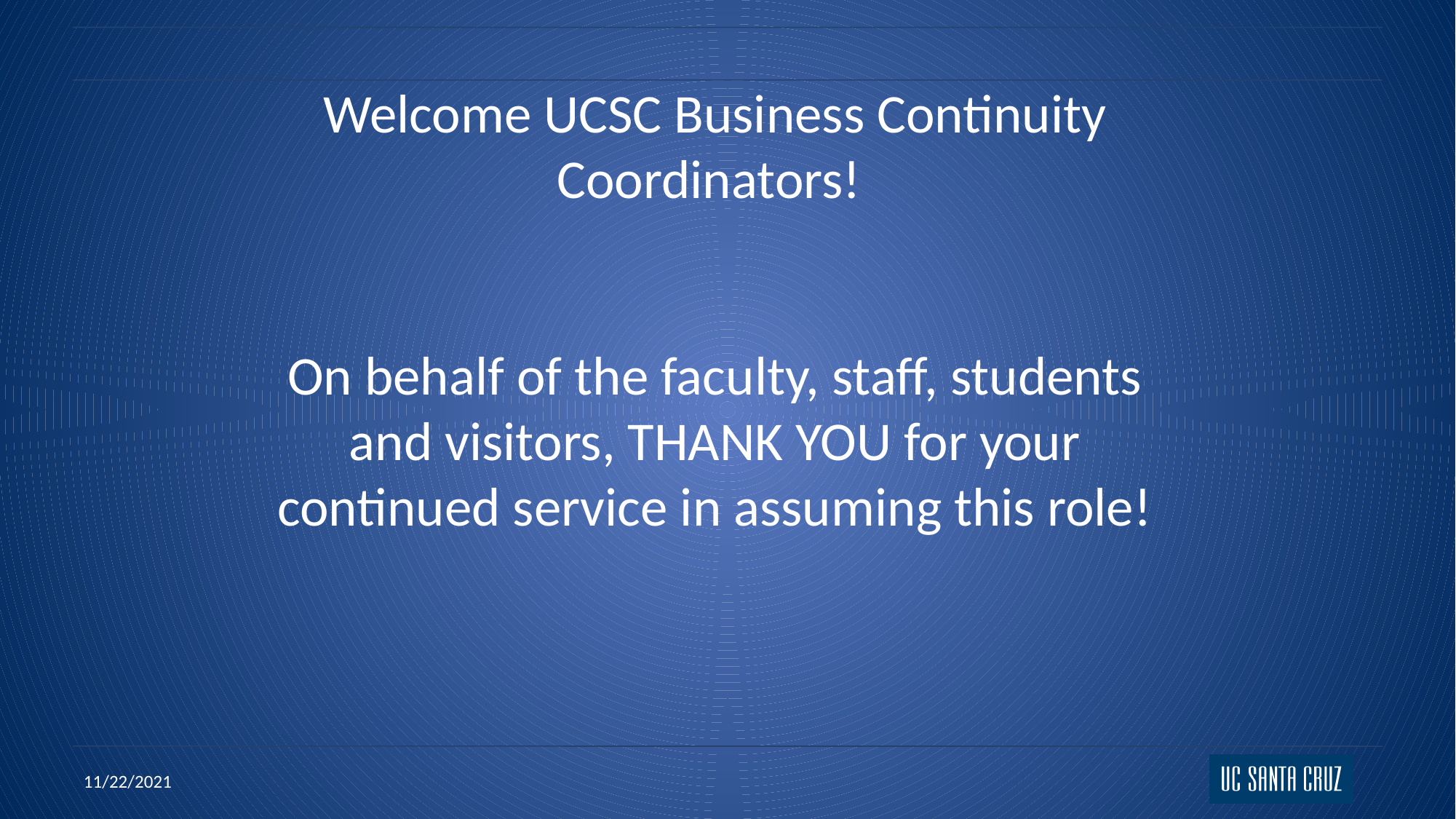

Welcome UCSC Business Continuity Coordinators!

On behalf of the faculty, staff, students and visitors, THANK YOU for your continued service in assuming this role!

11/22/2021